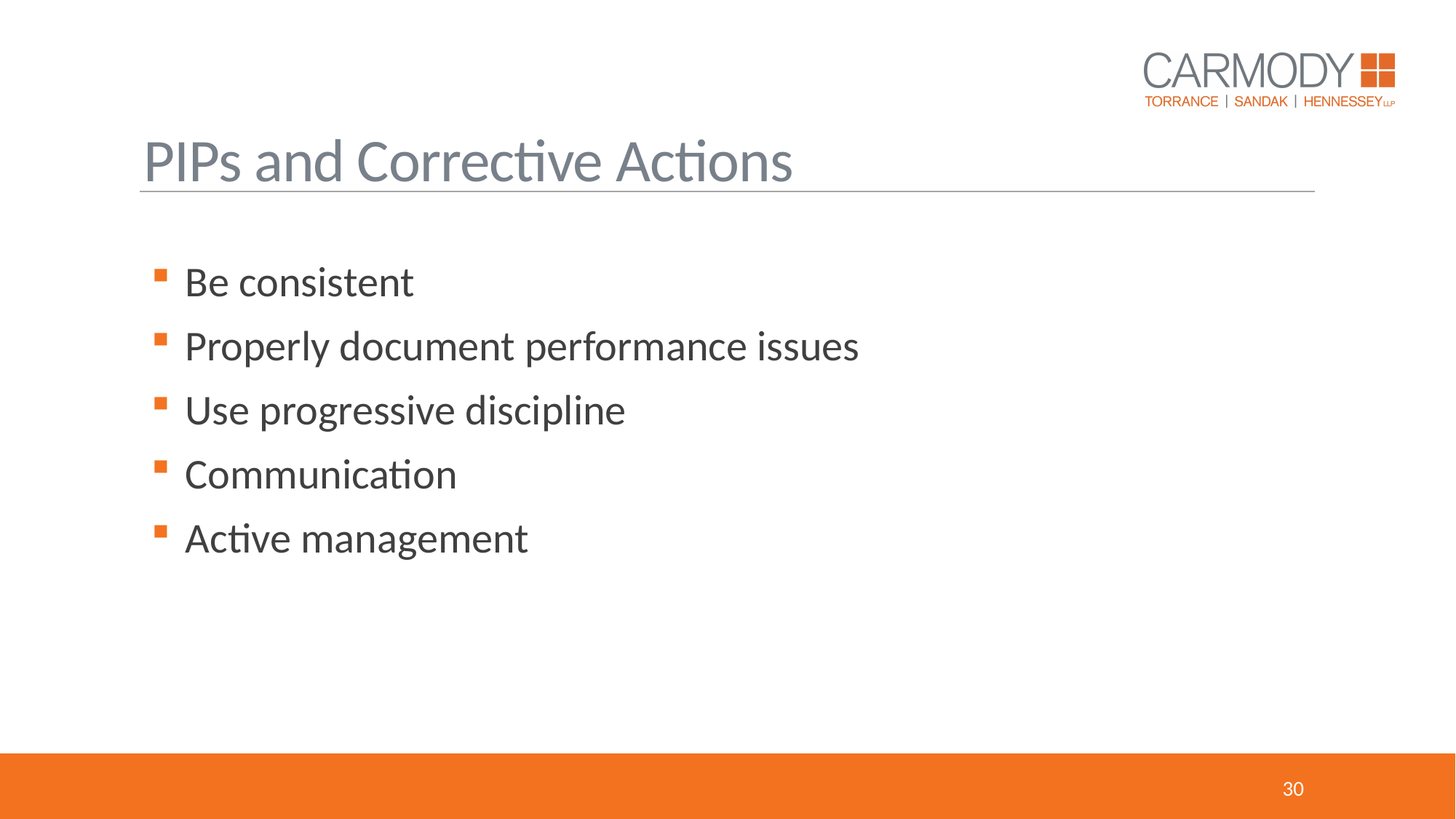

# PIPs and Corrective Actions
Be consistent
Properly document performance issues
Use progressive discipline
Communication
Active management
30